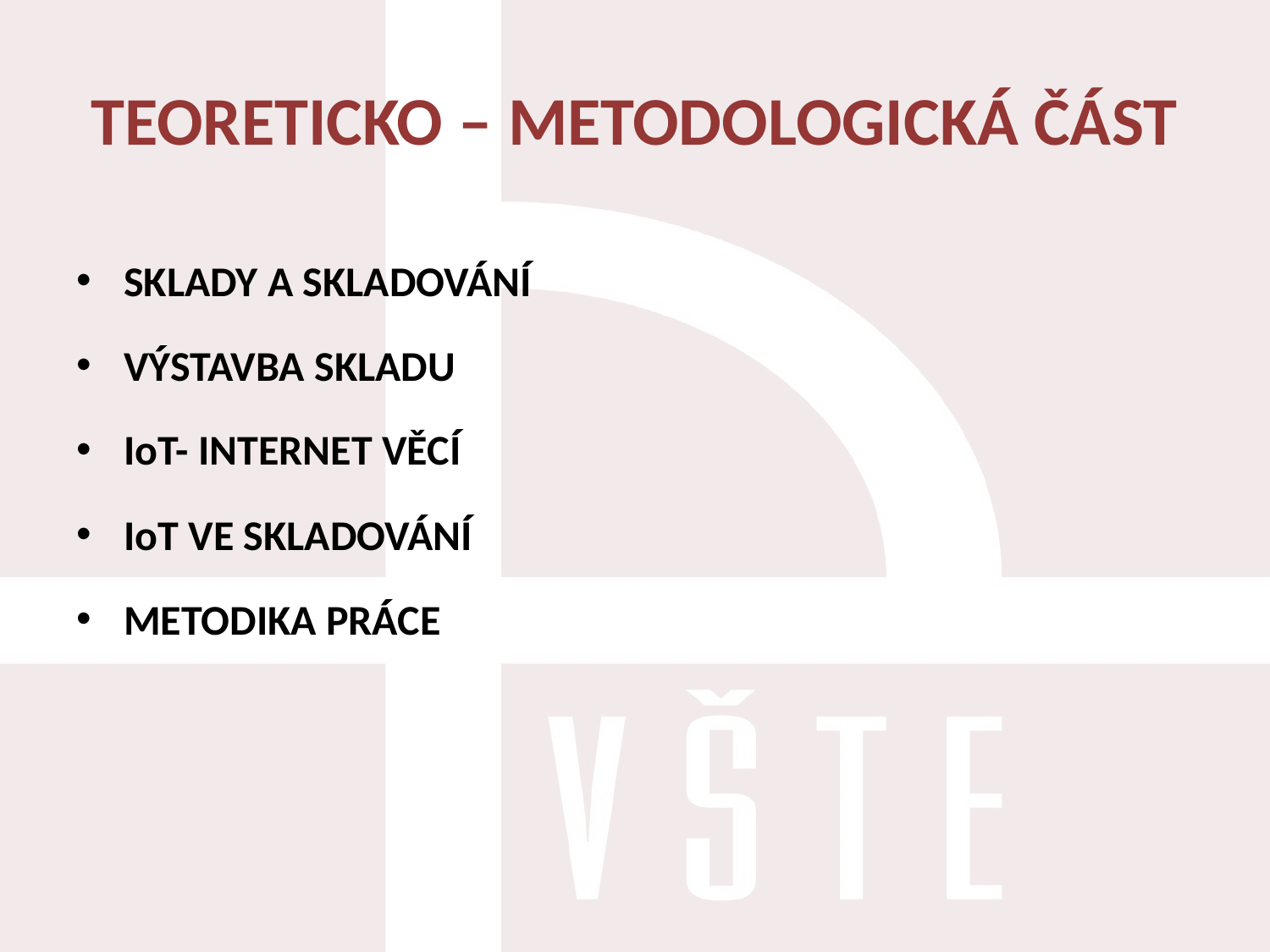

# TEORETICKO – METODOLOGICKÁ ČÁST
SKLADY A SKLADOVÁNÍ
VÝSTAVBA SKLADU
IoT- INTERNET VĚCÍ
IoT VE SKLADOVÁNÍ
METODIKA PRÁCE